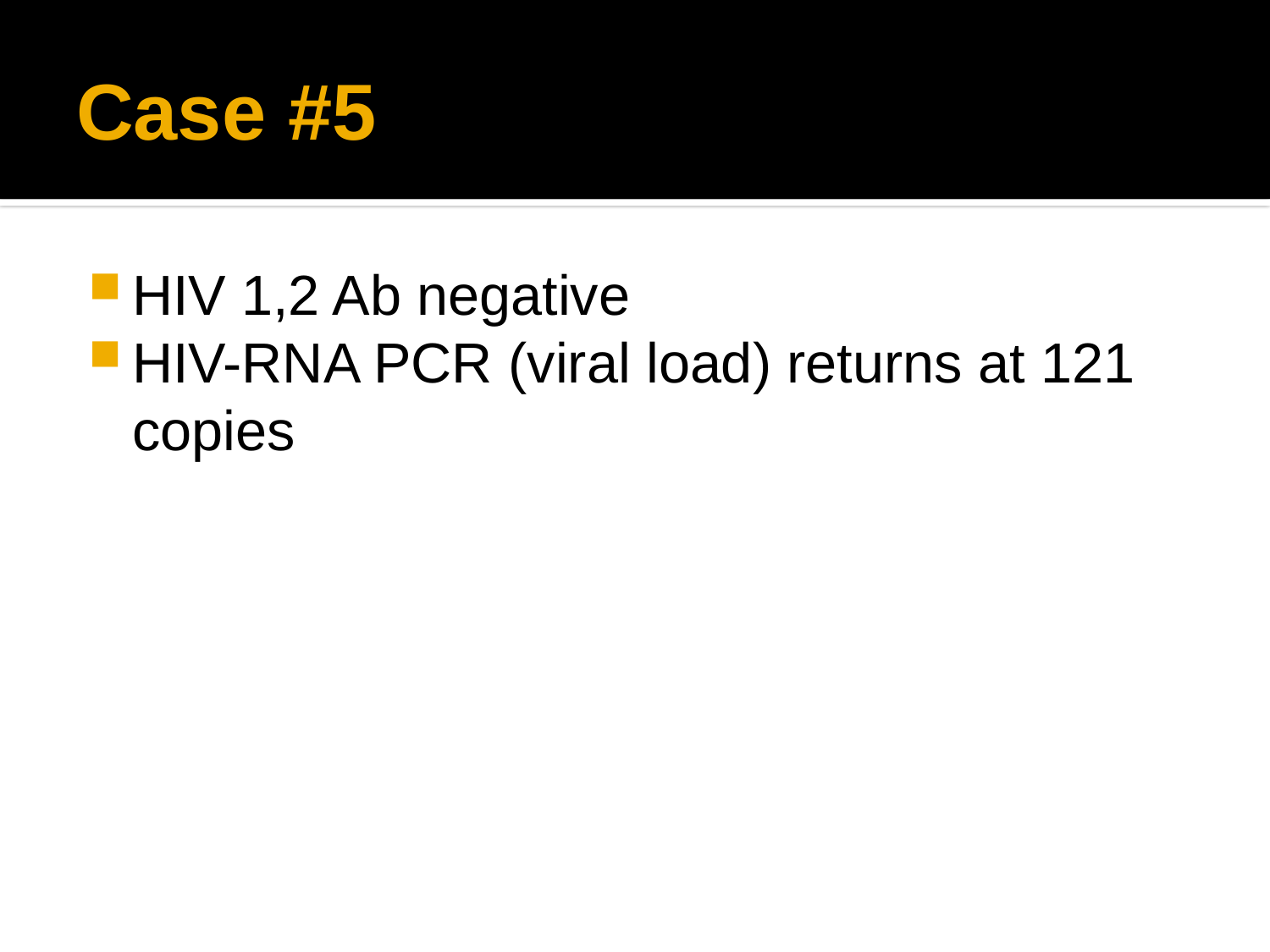

# Case #5
HIV 1,2 Ab negative
HIV-RNA PCR (viral load) returns at 121 copies